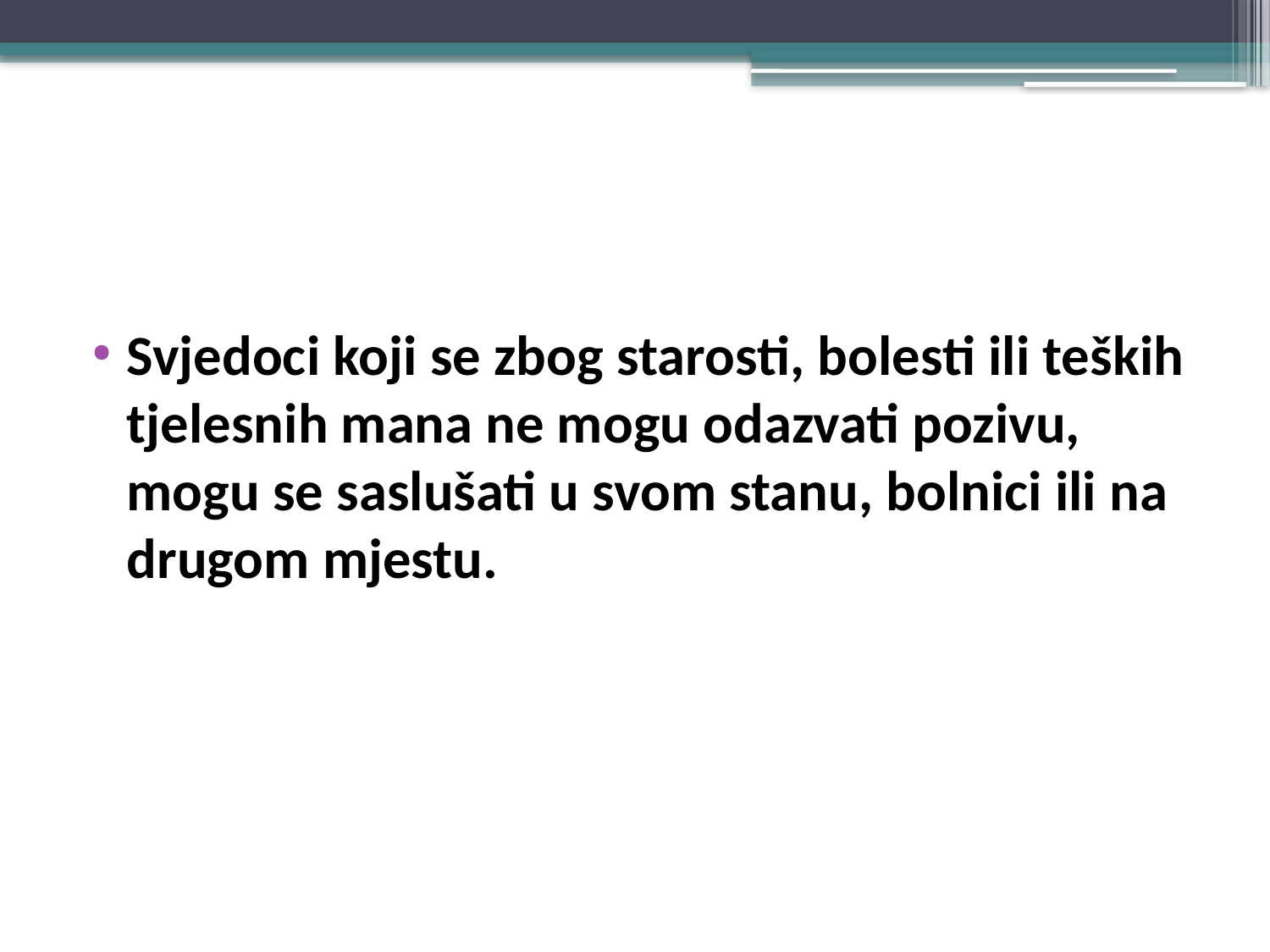

#
Svjedoci koji se zbog starosti, bolesti ili teških tjelesnih mana ne mogu odazvati pozivu, mogu se saslušati u svom stanu, bolnici ili na drugom mjestu.